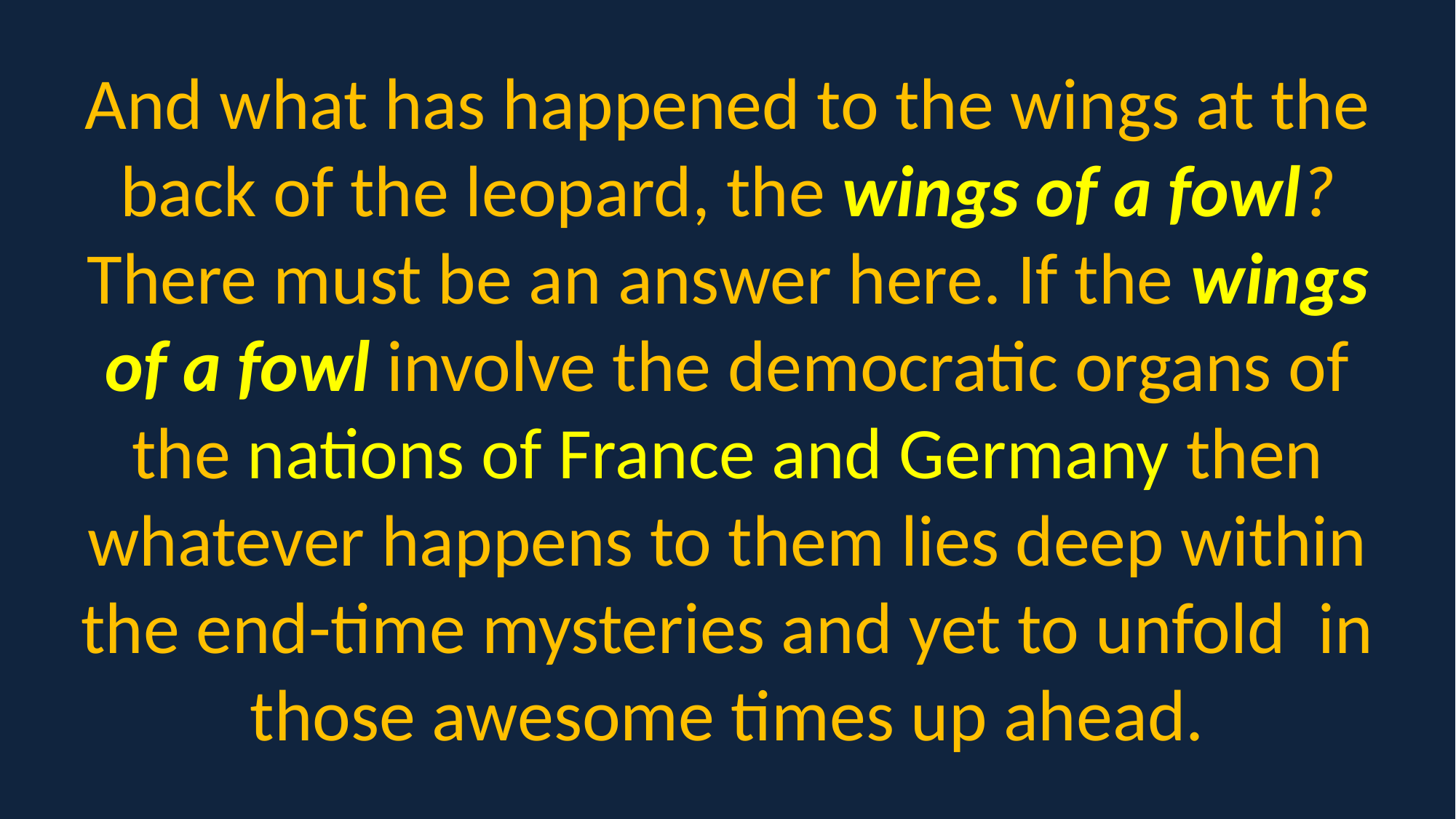

And what has happened to the wings at the back of the leopard, the wings of a fowl? There must be an answer here. If the wings of a fowl involve the democratic organs of the nations of France and Germany then whatever happens to them lies deep within the end-time mysteries and yet to unfold  in those awesome times up ahead.